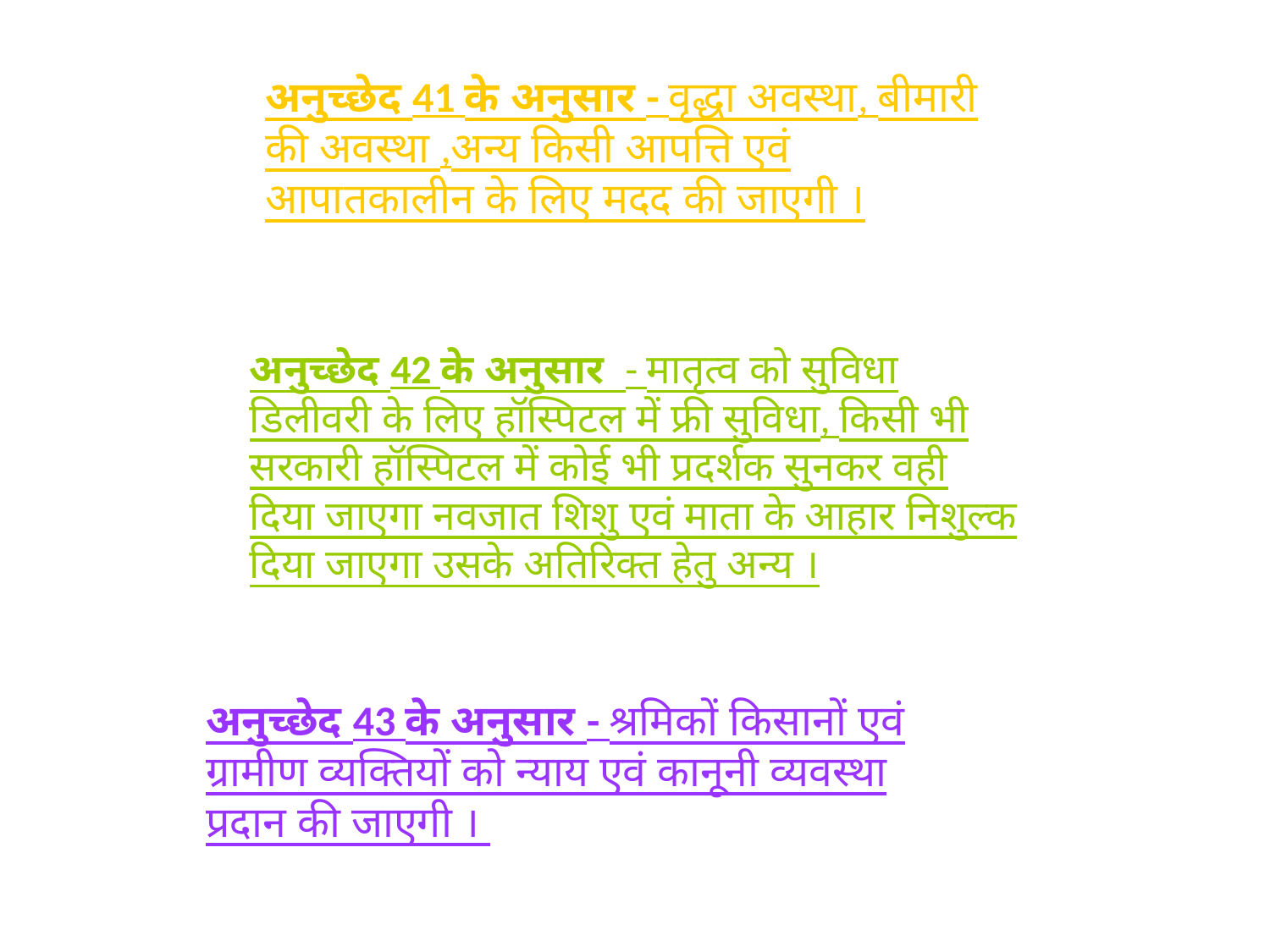

अनुच्छेद 41 के अनुसार - वृद्धा अवस्था, बीमारी की अवस्था ,अन्य किसी आपत्ति एवं आपातकालीन के लिए मदद की जाएगी ।
अनुच्छेद 42 के अनुसार  - मातृत्व को सुविधा डिलीवरी के लिए हॉस्पिटल में फ्री सुविधा, किसी भी सरकारी हॉस्पिटल में कोई भी प्रदर्शक सुनकर वही दिया जाएगा नवजात शिशु एवं माता के आहार निशुल्क दिया जाएगा उसके अतिरिक्त हेतु अन्य ।
अनुच्छेद 43 के अनुसार - श्रमिकों किसानों एवं ग्रामीण व्यक्तियों को न्याय एवं कानूनी व्यवस्था प्रदान की जाएगी ।